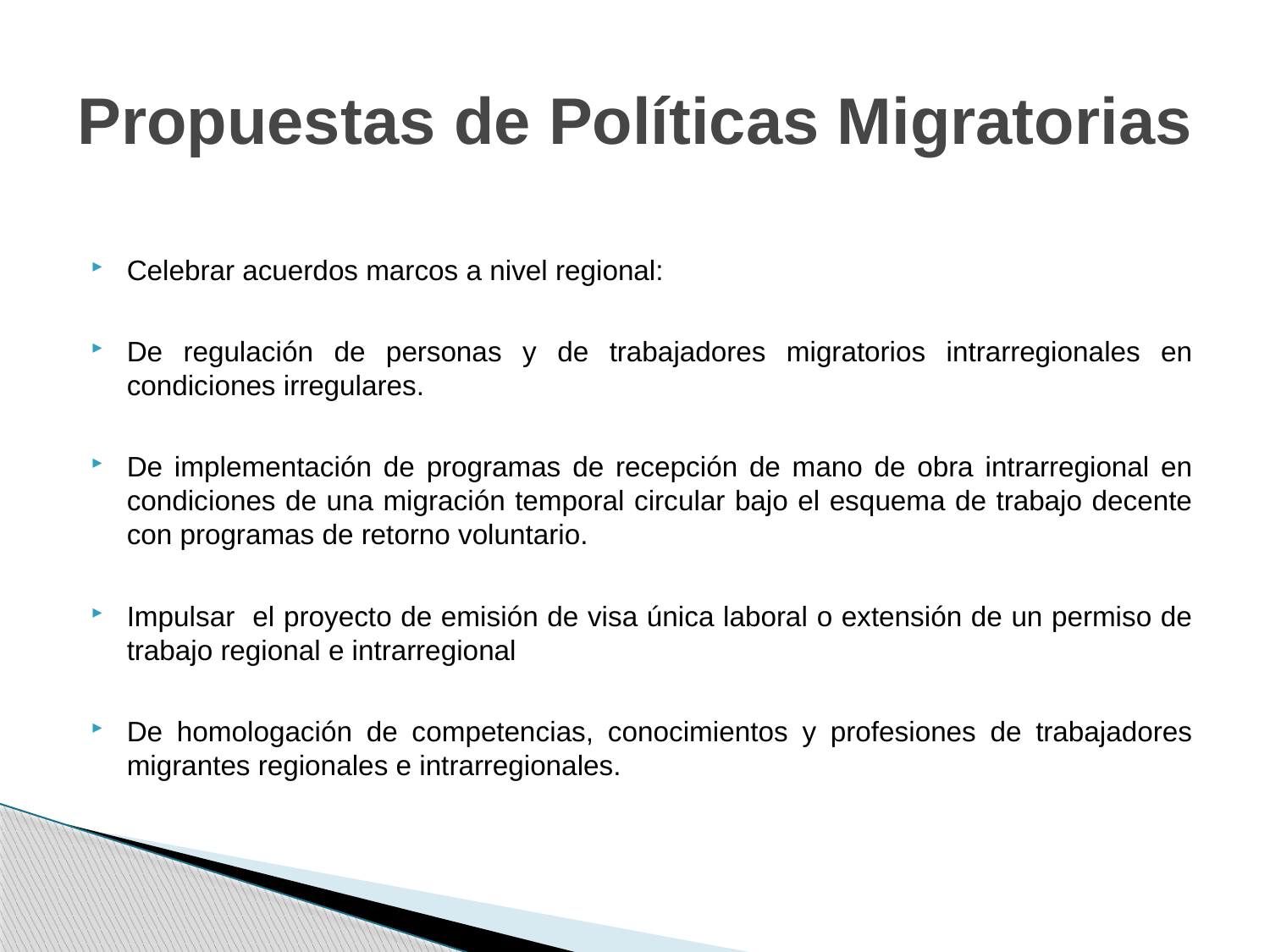

# Propuestas de Políticas Migratorias

Celebrar acuerdos marcos a nivel regional:

De regulación de personas y de trabajadores migratorios intrarregionales en condiciones irregulares.

De implementación de programas de recepción de mano de obra intrarregional en condiciones de una migración temporal circular bajo el esquema de trabajo decente con programas de retorno voluntario.

Impulsar  el proyecto de emisión de visa única laboral o extensión de un permiso de trabajo regional e intrarregional

De homologación de competencias, conocimientos y profesiones de trabajadores migrantes regionales e intrarregionales.